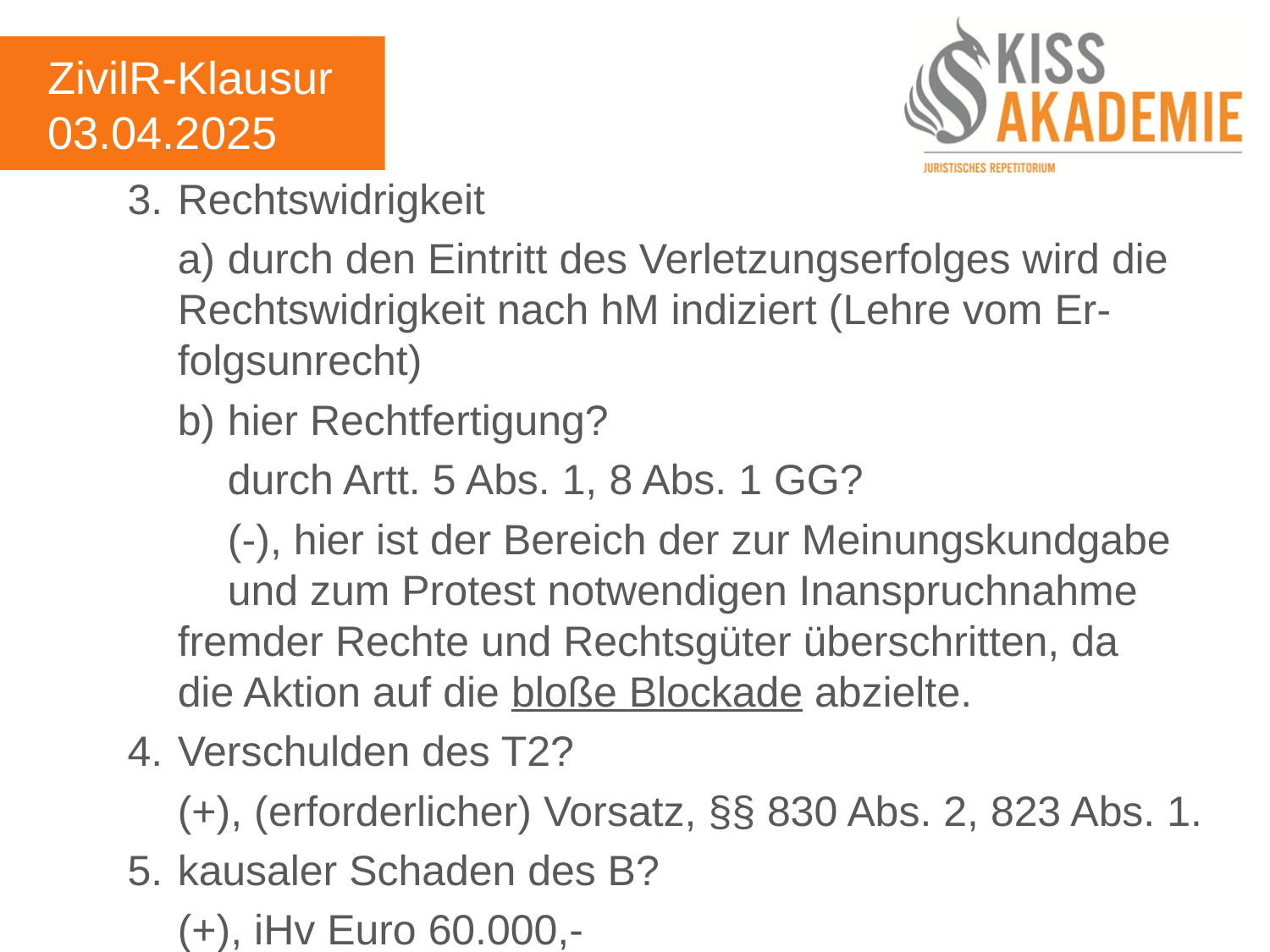

ZivilR-Klausur
03.04.2025
		3.	Rechtswidrigkeit
			a)	durch den Eintritt des Verletzungserfolges wird die				Rechtswidrigkeit nach hM indiziert (Lehre vom Er-				folgsunrecht)
			b)	hier Rechtfertigung?
				durch Artt. 5 Abs. 1, 8 Abs. 1 GG?
				(-), hier ist der Bereich der zur Meinungskundgabe				und zum Protest notwendigen Inanspruchnahme				fremder Rechte und Rechtsgüter überschritten, da				die Aktion auf die bloße Blockade abzielte.
		4.	Verschulden des T2?
			(+), (erforderlicher) Vorsatz, §§ 830 Abs. 2, 823 Abs. 1.
		5.	kausaler Schaden des B?
			(+), iHv Euro 60.000,-